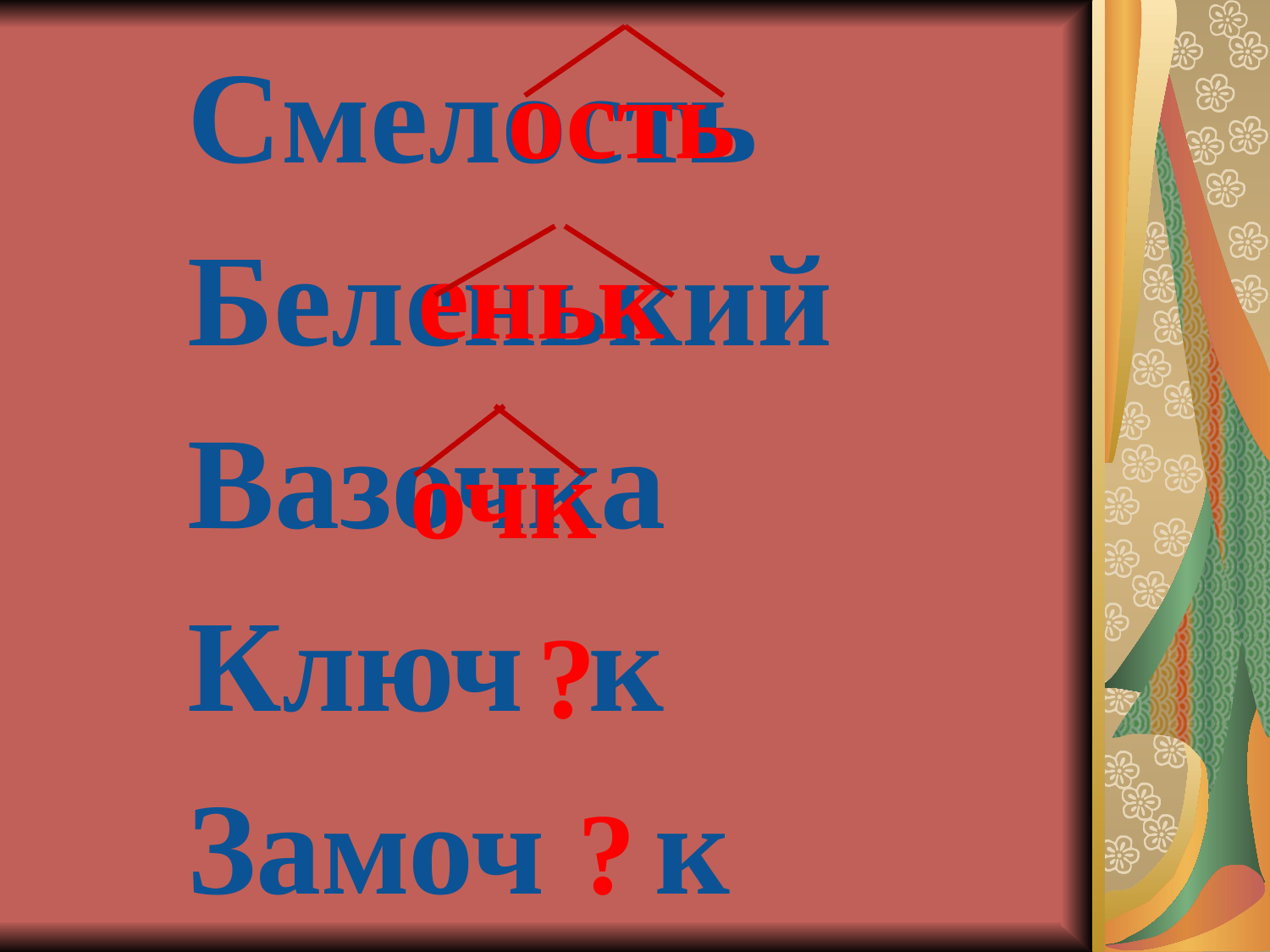

Смелость
Беленький
Вазочка
Ключ  к
Замоч ? к
ость
еньк
очк
?